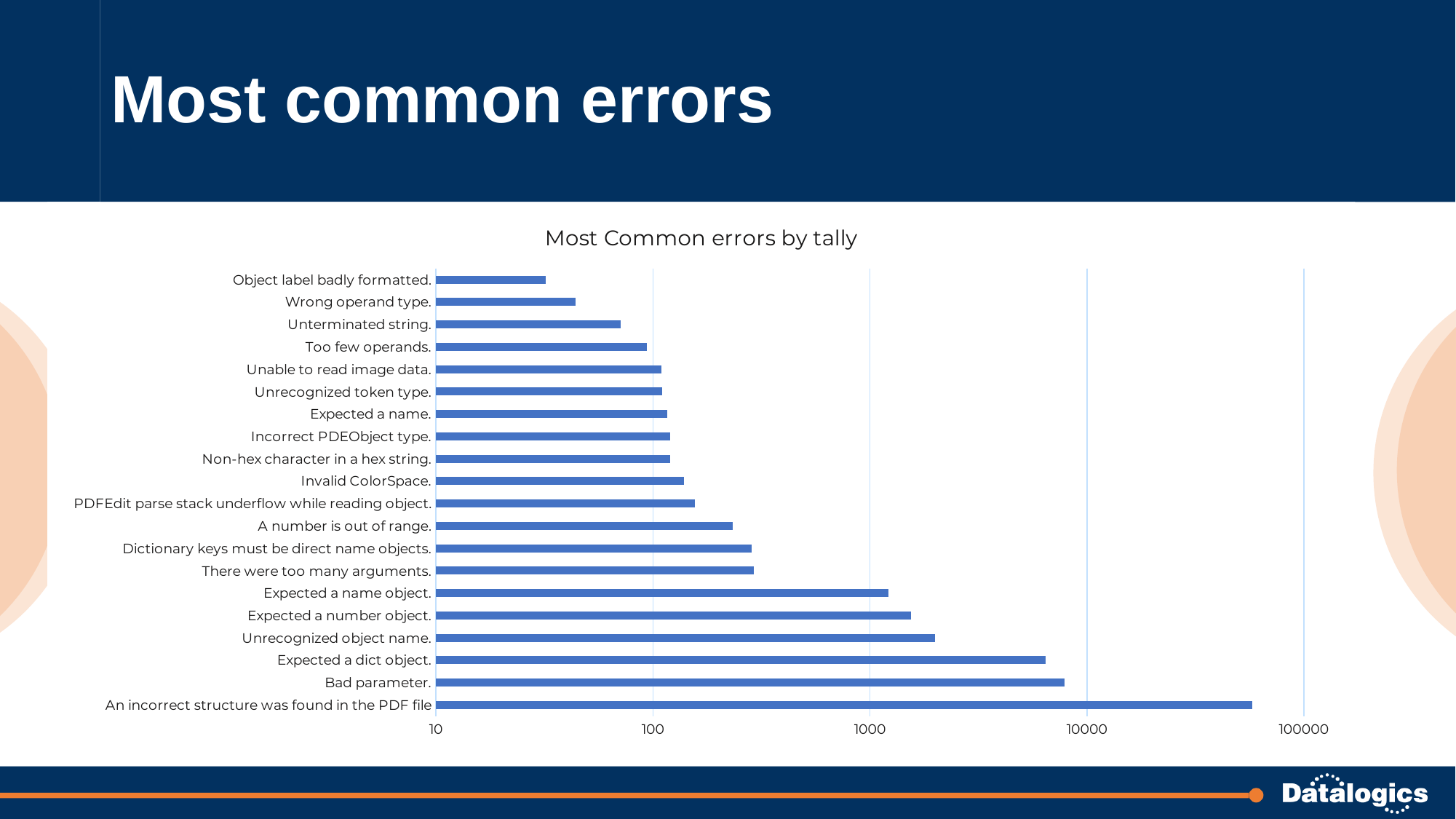

# Most common errors

### Chart: Most Common errors by tally

| Category | tally |
|---|---|
| An incorrect structure was found in the PDF file | 57741.0 |
| Bad parameter. | 7893.0 |
| Expected a dict object. | 6467.0 |
| Unrecognized object name. | 1998.0 |
| Expected a number object. | 1550.0 |
| Expected a name object. | 1216.0 |
| There were too many arguments. | 291.0 |
| Dictionary keys must be direct name objects. | 284.0 |
| A number is out of range. | 233.0 |
| PDFEdit parse stack underflow while reading object. | 156.0 |
| Invalid ColorSpace. | 139.0 |
| Non-hex character in a hex string. | 120.0 |
| Incorrect PDEObject type. | 120.0 |
| Expected a name. | 116.0 |
| Unrecognized token type. | 110.0 |
| Unable to read image data. | 109.0 |
| Too few operands. | 94.0 |
| Unterminated string. | 71.0 |
| Wrong operand type. | 44.0 |
| Object label badly formatted. | 32.0 |